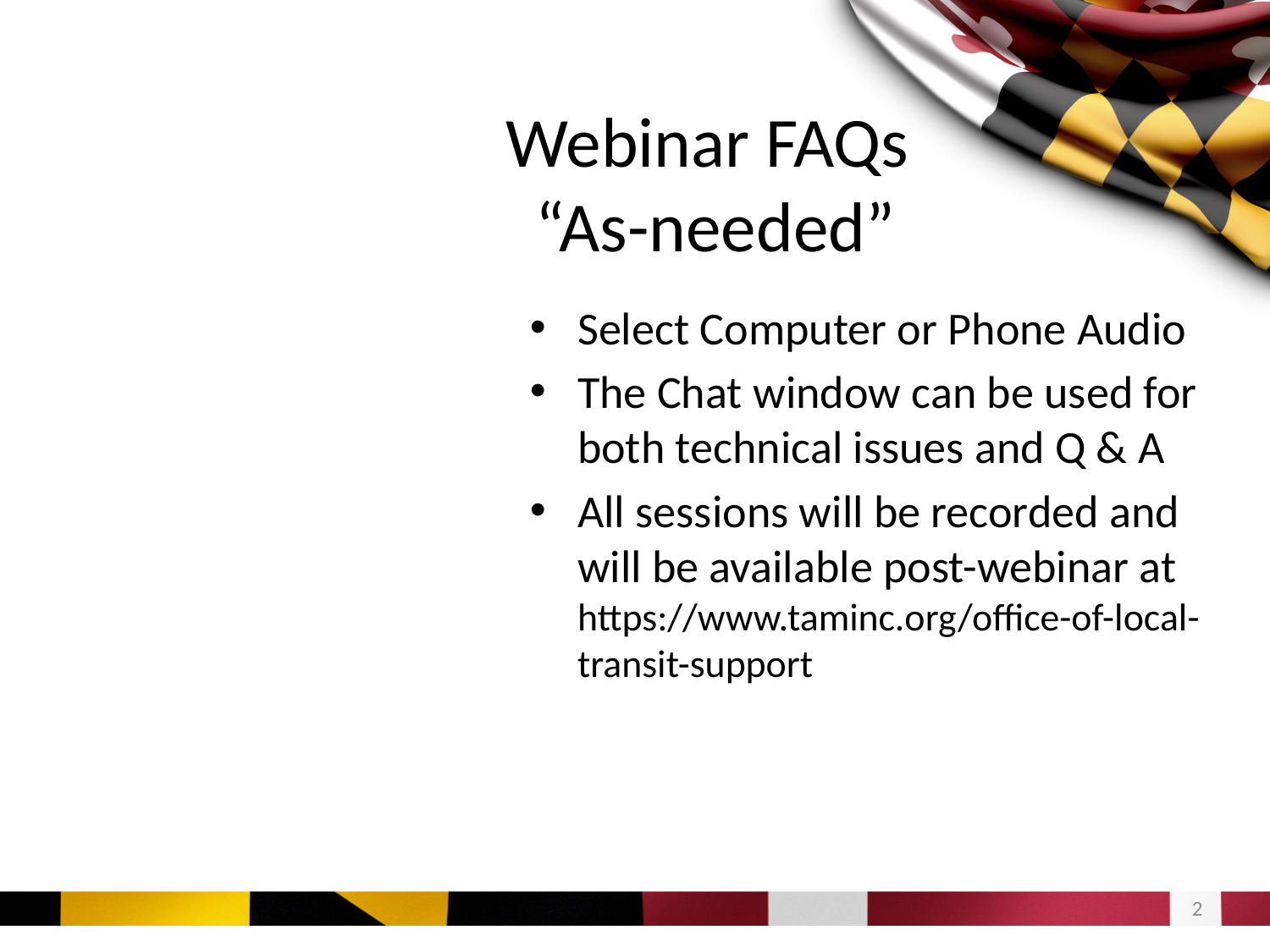

Webinar FAQs
“As-needed”
Select Computer or Phone Audio
The Chat window can be used for both technical issues and Q & A
All sessions will be recorded and will be available post-webinar at https://www.taminc.org/office-of-local-transit-support
2